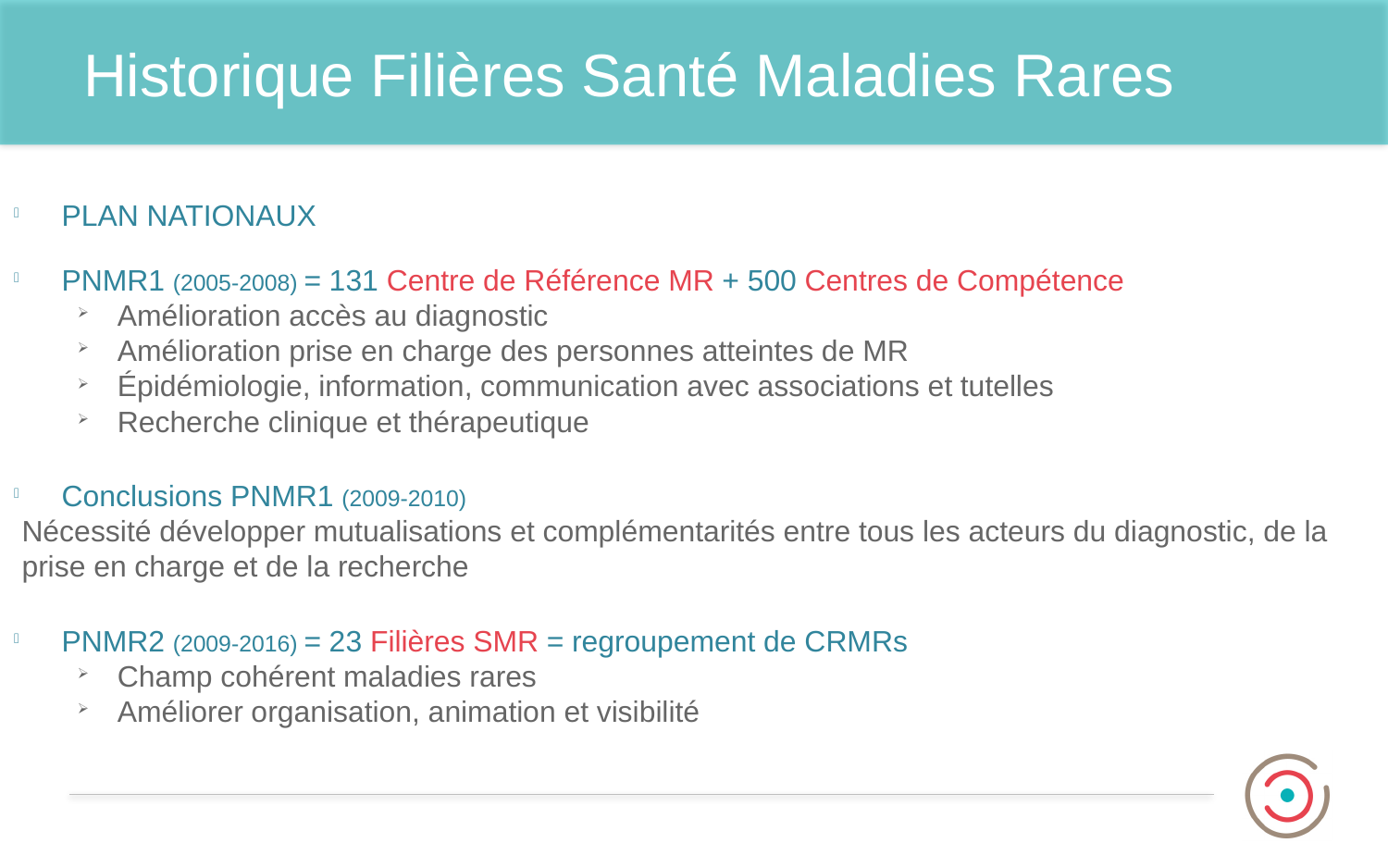

# Historique Filières Santé Maladies Rares
PLAN NATIONAUX
PNMR1 (2005-2008) = 131 Centre de Référence MR + 500 Centres de Compétence
Amélioration accès au diagnostic
Amélioration prise en charge des personnes atteintes de MR
Épidémiologie, information, communication avec associations et tutelles
Recherche clinique et thérapeutique
Conclusions PNMR1 (2009-2010)
Nécessité développer mutualisations et complémentarités entre tous les acteurs du diagnostic, de la prise en charge et de la recherche
PNMR2 (2009-2016) = 23 Filières SMR = regroupement de CRMRs
Champ cohérent maladies rares
Améliorer organisation, animation et visibilité